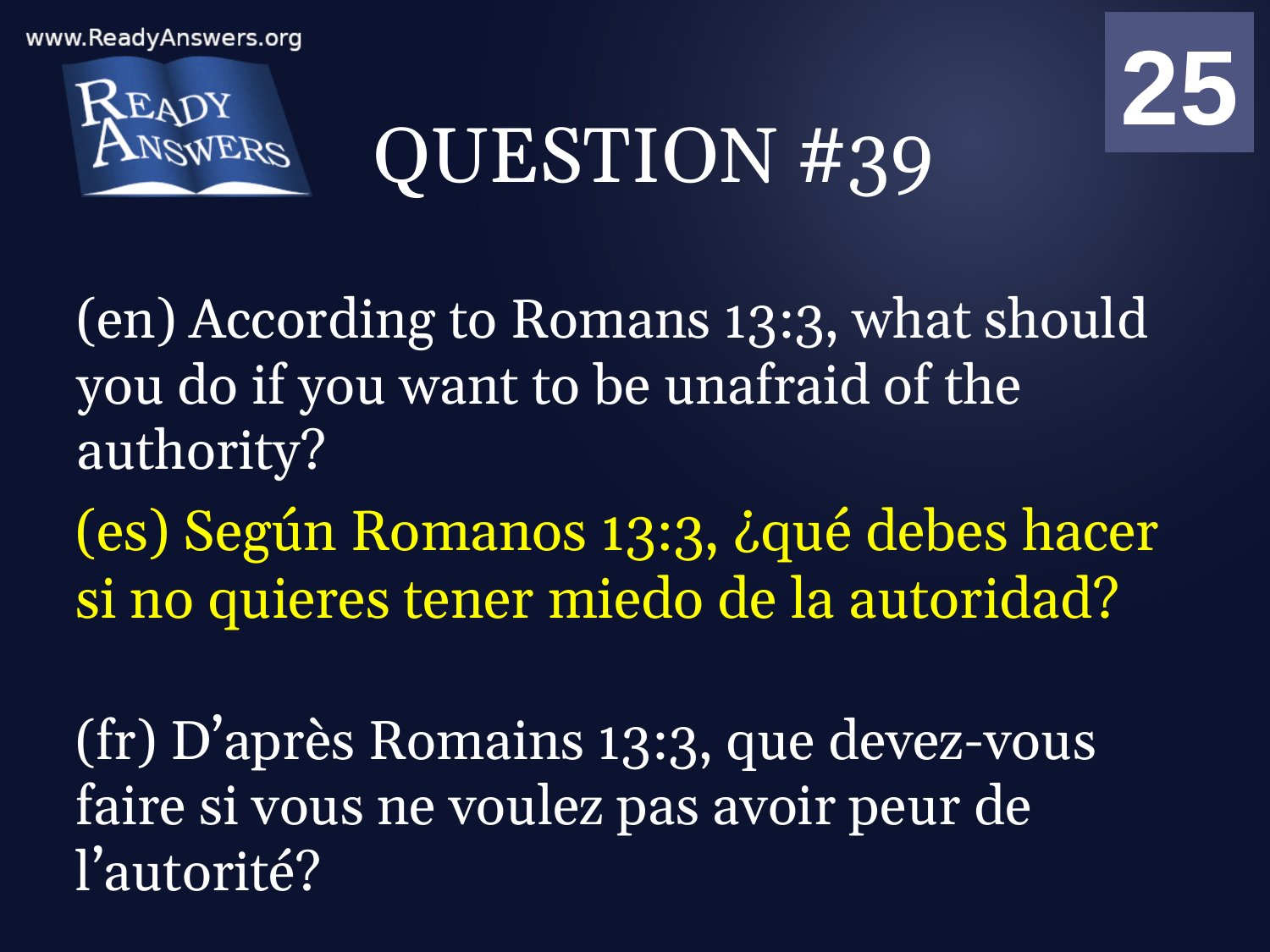

01
02
03
04
05
06
07
08
09
10
11
12
13
14
15
16
17
18
19
20
21
22
23
24
25
00
# QUESTION #39
(en) According to Romans 13:3, what should you do if you want to be unafraid of the authority?
(es) Según Romanos 13:3, ¿qué debes hacer si no quieres tener miedo de la autoridad?
(fr) D’après Romains 13:3, que devez-vous faire si vous ne voulez pas avoir peur de l’autorité?